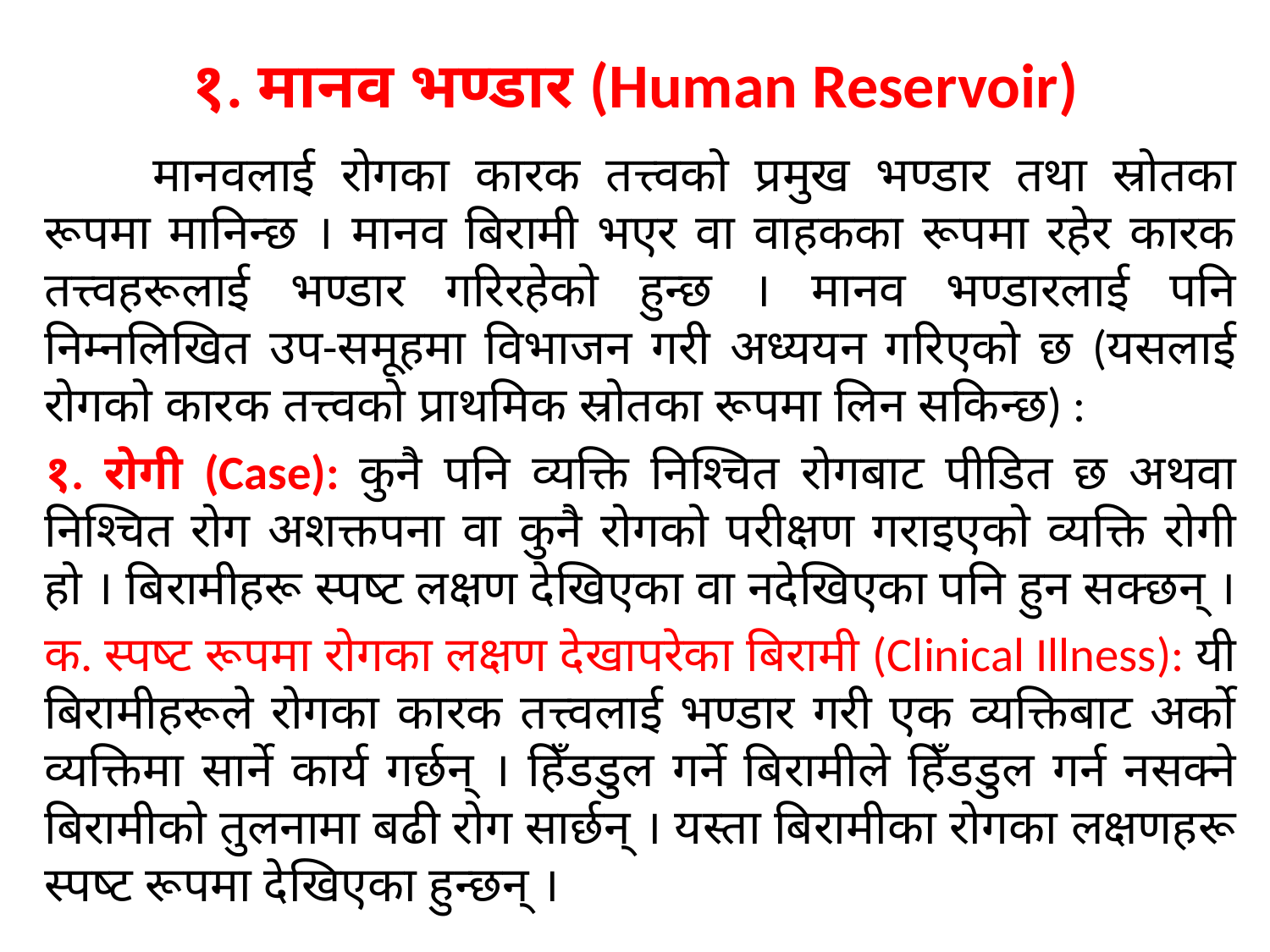

# १. मानव भण्डार (Human Reservoir)
	मानवलाई रोगका कारक तत्त्वको प्रमुख भण्डार तथा स्रोतका रूपमा मानिन्छ । मानव बिरामी भएर वा वाहकका रूपमा रहेर कारक तत्त्वहरूलाई भण्डार गरिरहेको हुन्छ । मानव भण्डारलाई पनि निम्नलिखित उप-समूहमा विभाजन गरी अध्ययन गरिएको छ (यसलाई रोगको कारक तत्त्वको प्राथमिक स्रोतका रूपमा लिन सकिन्छ) :
१. रोगी (Case): कुनै पनि व्यक्ति निश्चित रोगबाट पीडित छ अथवा निश्चित रोग अशक्तपना वा कुनै रोगको परीक्षण गराइएको व्यक्ति रोगी हो । बिरामीहरू स्पष्ट लक्षण देखिएका वा नदेखिएका पनि हुन सक्छन् ।
क. स्पष्ट रूपमा रोगका लक्षण देखापरेका बिरामी (Clinical Illness): यी बिरामीहरूले रोगका कारक तत्त्वलाई भण्डार गरी एक व्यक्तिबाट अर्को व्यक्तिमा सार्ने कार्य गर्छन् । हिँडडुल गर्ने बिरामीले हिँडडुल गर्न नसक्ने बिरामीको तुलनामा बढी रोग सार्छन् । यस्ता बिरामीका रोगका लक्षणहरू स्पष्ट रूपमा देखिएका हुन्छन् ।